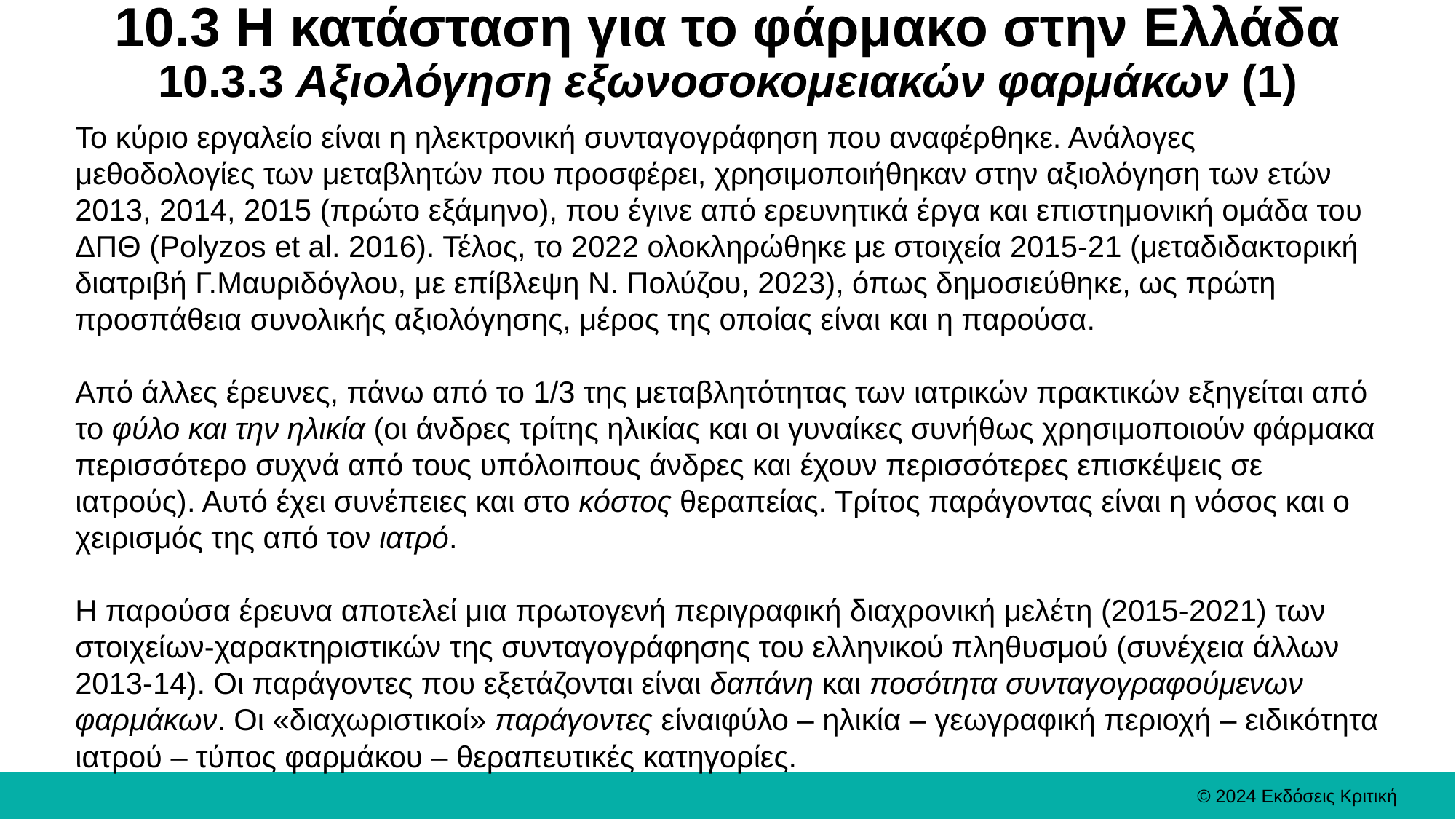

# 10.3 Η κατάσταση για το φάρμακο στην Ελλάδα 10.3.3 Αξιολόγηση εξωνοσοκομειακών φαρμάκων (1)
Το κύριο εργαλείο είναι η ηλεκτρονική συνταγογράφηση που αναφέρθηκε. Ανάλογες μεθοδολογίες των μεταβλητών που προσφέρει, χρησιμοποιήθηκαν στην αξιολόγηση των ετών 2013, 2014, 2015 (πρώτο εξάμηνο), που έγινε από ερευνητικά έργα και επιστημονική ομάδα του ΔΠΘ (Polyzos et al. 2016). Τέλος, το 2022 ολοκληρώθηκε με στοιχεία 2015-21 (μεταδιδακτορική διατριβή Γ.Μαυριδόγλου, με επίβλεψη Ν. Πολύζου, 2023), όπως δημοσιεύθηκε, ως πρώτη προσπάθεια συνολικής αξιολόγησης, μέρος της οποίας είναι και η παρούσα.

Από άλλες έρευνες, πάνω από το 1/3 της μεταβλητότητας των ιατρικών πρακτικών εξηγείται από το φύλο και την ηλικία (οι άνδρες τρίτης ηλικίας και οι γυναίκες συνήθως χρησιμοποιούν φάρμακα περισσότερο συχνά από τους υπόλοιπους άνδρες και έχουν περισσότερες επισκέψεις σε ιατρούς). Αυτό έχει συνέπειες και στο κόστος θεραπείας. Τρίτος παράγοντας είναι η νόσος και ο χειρισμός της από τον ιατρό.

Η παρούσα έρευνα αποτελεί μια πρωτογενή περιγραφική διαχρονική μελέτη (2015-2021) των στοιχείων-χαρακτηριστικών της συνταγογράφησης του ελληνικού πληθυσμού (συνέχεια άλλων 2013-14). Οι παράγοντες που εξετάζονται είναι δαπάνη και ποσότητα συνταγογραφούμενων φαρμάκων. Οι «διαχωριστικοί» παράγοντες είναιφύλο – ηλικία – γεωγραφική περιοχή – ειδικότητα ιατρού – τύπος φαρμάκου – θεραπευτικές κατηγορίες.

© 2024 Εκδόσεις Κριτική